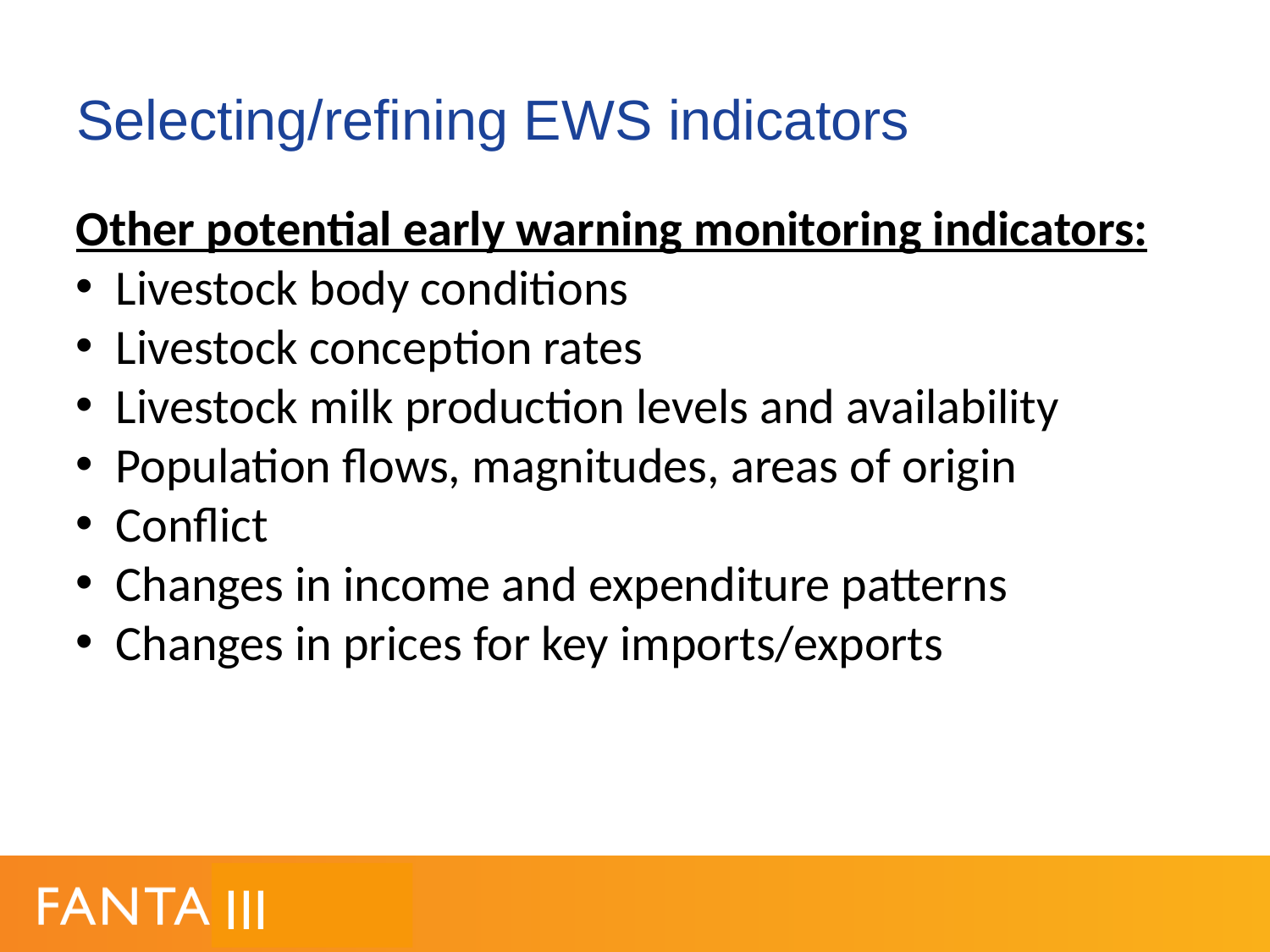

# Selecting/refining EWS indicators
Other potential early warning monitoring indicators:
Livestock body conditions
Livestock conception rates
Livestock milk production levels and availability
Population flows, magnitudes, areas of origin
Conflict
Changes in income and expenditure patterns
Changes in prices for key imports/exports